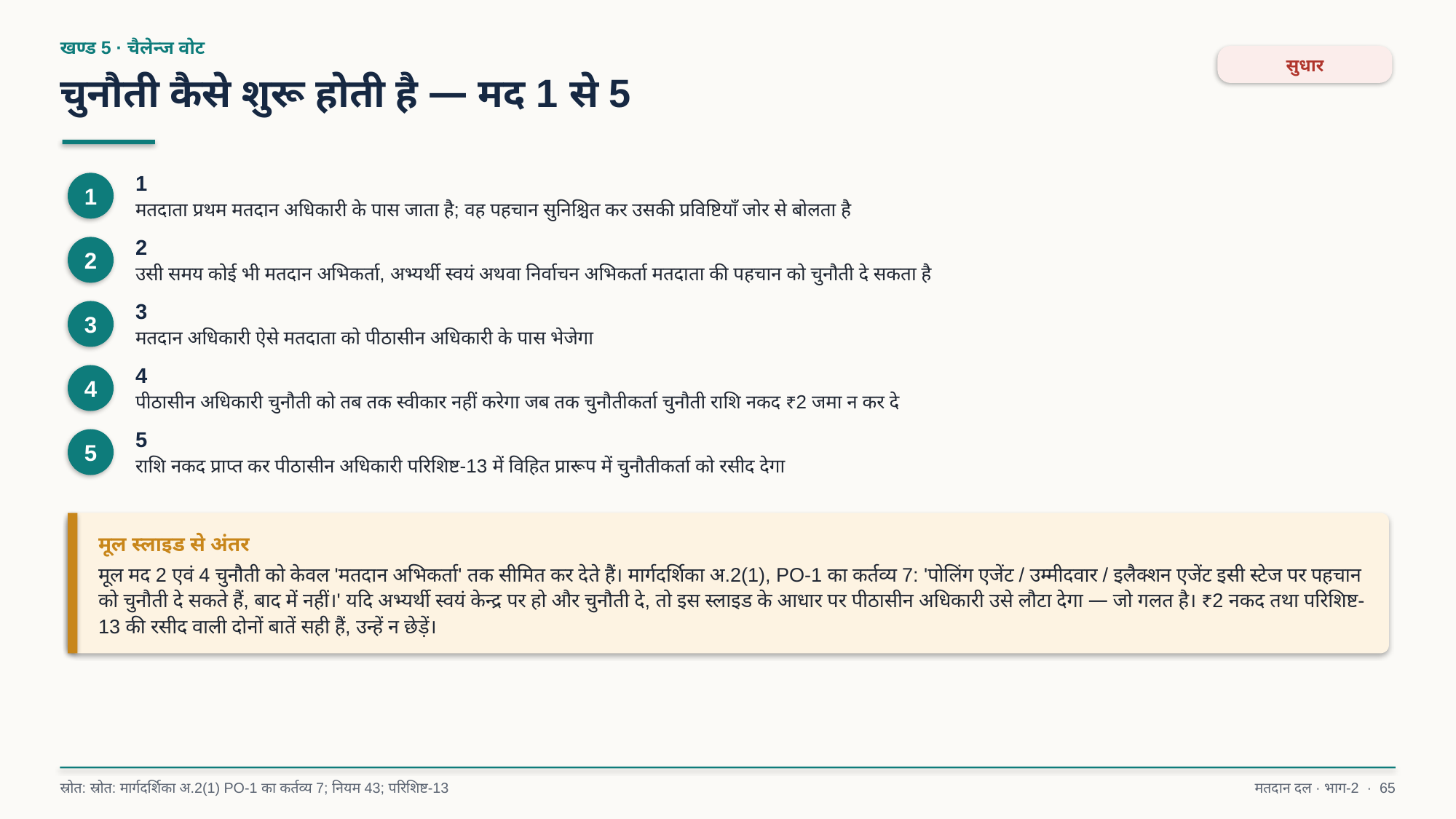

खण्ड 5 · चैलेन्ज वोट
सुधार
चुनौती कैसे शुरू होती है — मद 1 से 5

1
मतदाता प्रथम मतदान अधिकारी के पास जाता है; वह पहचान सुनिश्चित कर उसकी प्रविष्टियाँ जोर से बोलता है
1
2
उसी समय कोई भी मतदान अभिकर्ता, अभ्यर्थी स्वयं अथवा निर्वाचन अभिकर्ता मतदाता की पहचान को चुनौती दे सकता है
2
3
मतदान अधिकारी ऐसे मतदाता को पीठासीन अधिकारी के पास भेजेगा
3
4
पीठासीन अधिकारी चुनौती को तब तक स्वीकार नहीं करेगा जब तक चुनौतीकर्ता चुनौती राशि नकद ₹2 जमा न कर दे
4
5
राशि नकद प्राप्त कर पीठासीन अधिकारी परिशिष्ट-13 में विहित प्रारूप में चुनौतीकर्ता को रसीद देगा
5

मूल स्लाइड से अंतर
मूल मद 2 एवं 4 चुनौती को केवल 'मतदान अभिकर्ता' तक सीमित कर देते हैं। मार्गदर्शिका अ.2(1), PO-1 का कर्तव्य 7: 'पोलिंग एजेंट / उम्मीदवार / इलैक्शन एजेंट इसी स्टेज पर पहचान को चुनौती दे सकते हैं, बाद में नहीं।' यदि अभ्यर्थी स्वयं केन्द्र पर हो और चुनौती दे, तो इस स्लाइड के आधार पर पीठासीन अधिकारी उसे लौटा देगा — जो गलत है। ₹2 नकद तथा परिशिष्ट-13 की रसीद वाली दोनों बातें सही हैं, उन्हें न छेड़ें।

स्रोत: स्रोत: मार्गदर्शिका अ.2(1) PO-1 का कर्तव्य 7; नियम 43; परिशिष्ट-13
मतदान दल · भाग-2  ·  65